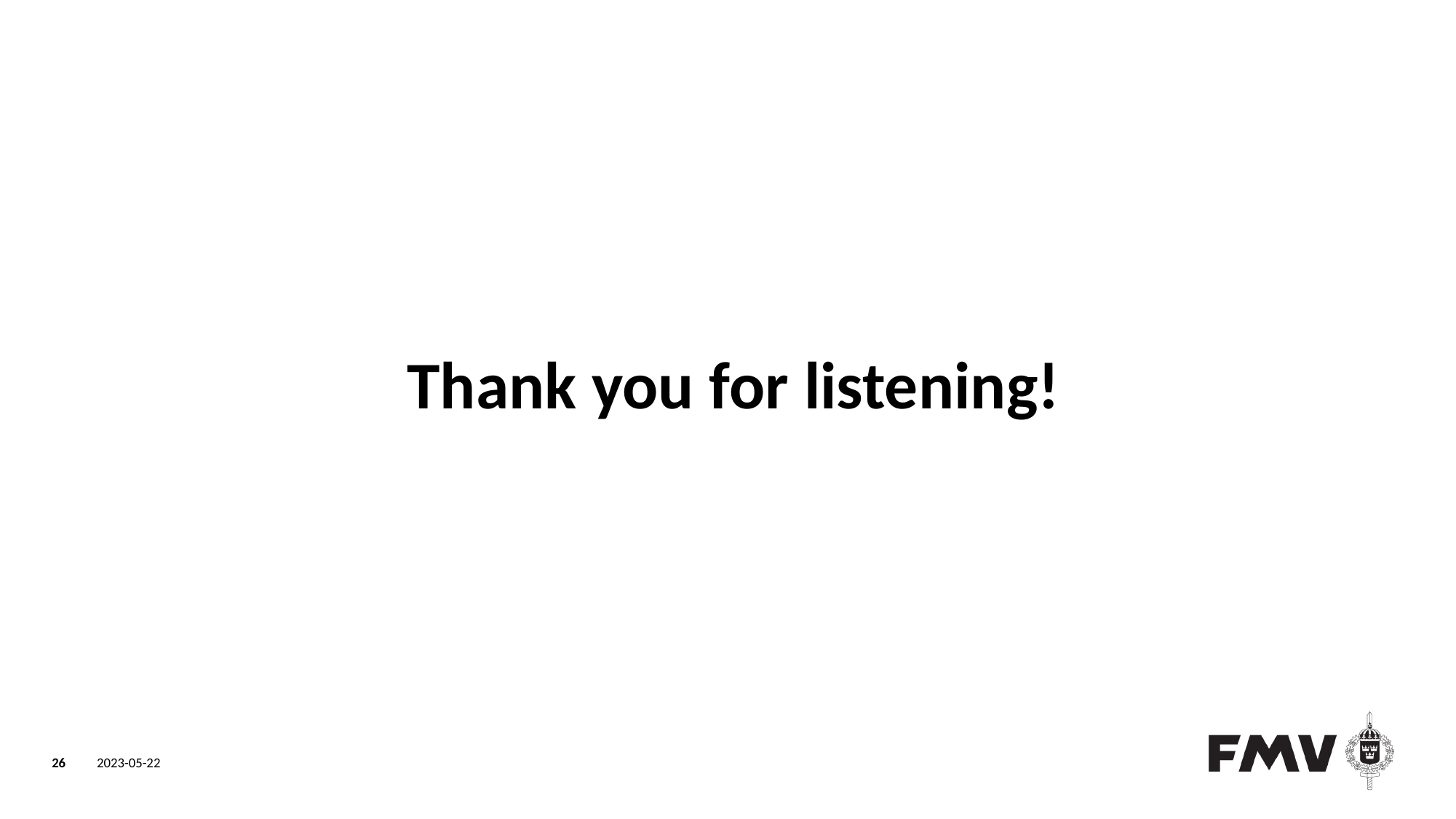

# Thank you for listening!
26
2023-05-22